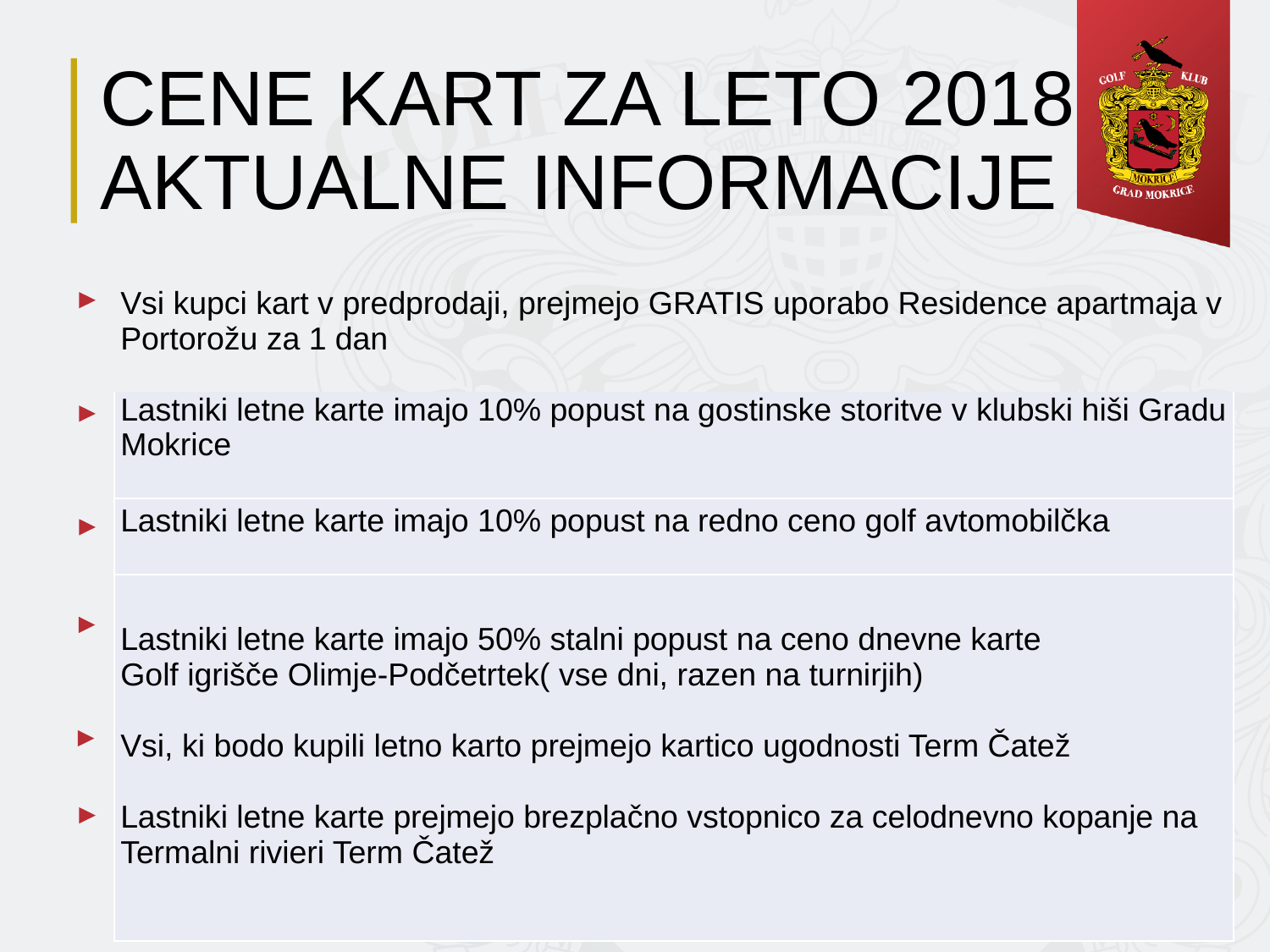

# CENE KART ZA LETO 2018 AKTUALNE INFORMACIJE

| Vsi kupci kart v predprodaji, prejmejo GRATIS uporabo Residence apartmaja v Portorožu za 1 dan |
| --- |
| Lastniki letne karte imajo 10% popust na gostinske storitve v klubski hiši Gradu Mokrice |
| Lastniki letne karte imajo 10% popust na redno ceno golf avtomobilčka |
| Lastniki letne karte imajo 50% stalni popust na ceno dnevne karte Golf igrišče Olimje-Podčetrtek( vse dni, razen na turnirjih) Vsi, ki bodo kupili letno karto prejmejo kartico ugodnosti Term Čatež Lastniki letne karte prejmejo brezplačno vstopnico za celodnevno kopanje na Termalni rivieri Term Čatež |